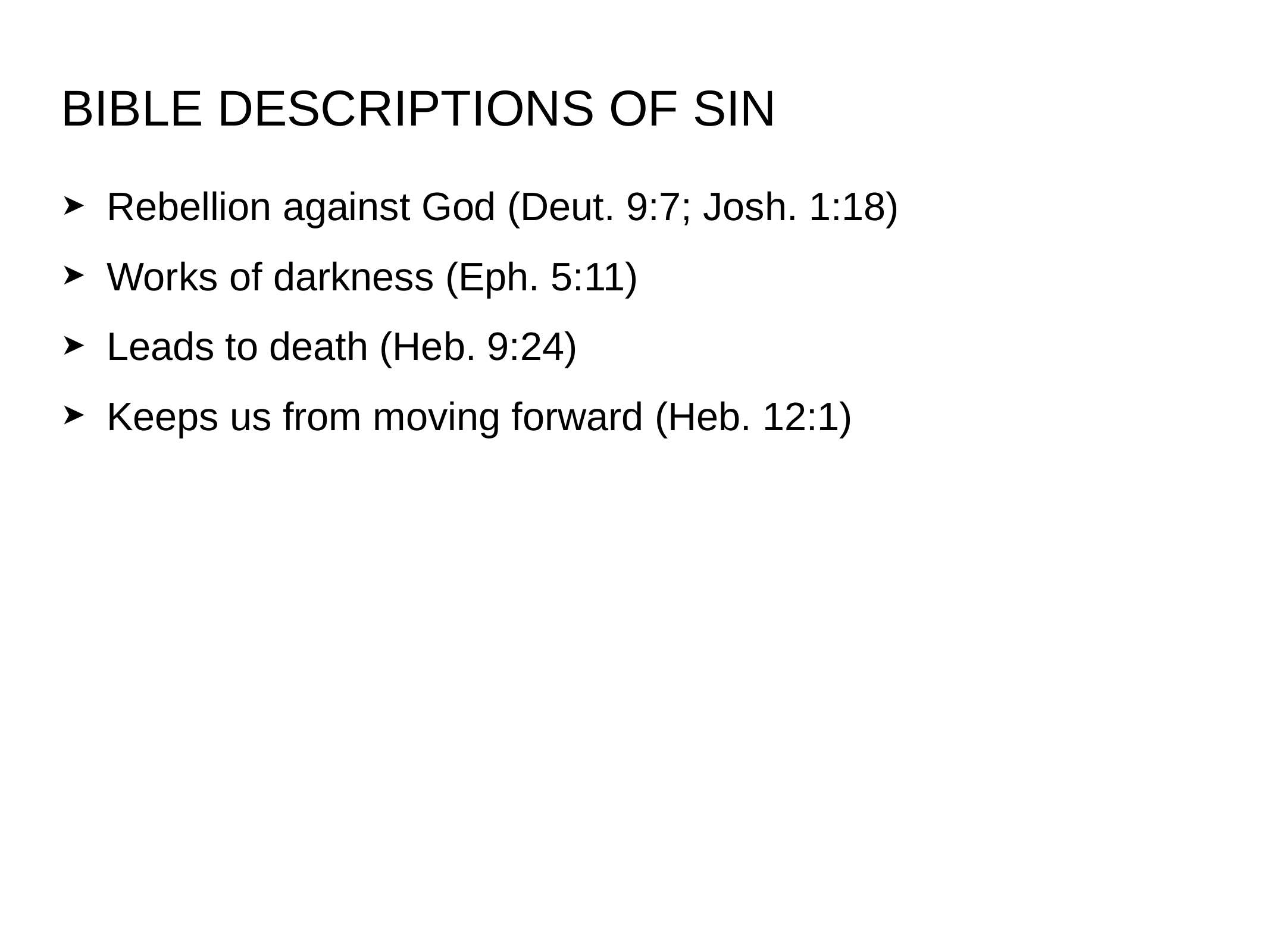

# Bible Descriptions of Sin

Rebellion against God (Deut. 9:7; Josh. 1:18)
Works of darkness (Eph. 5:11)
Leads to death (Heb. 9:24)
Keeps us from moving forward (Heb. 12:1)